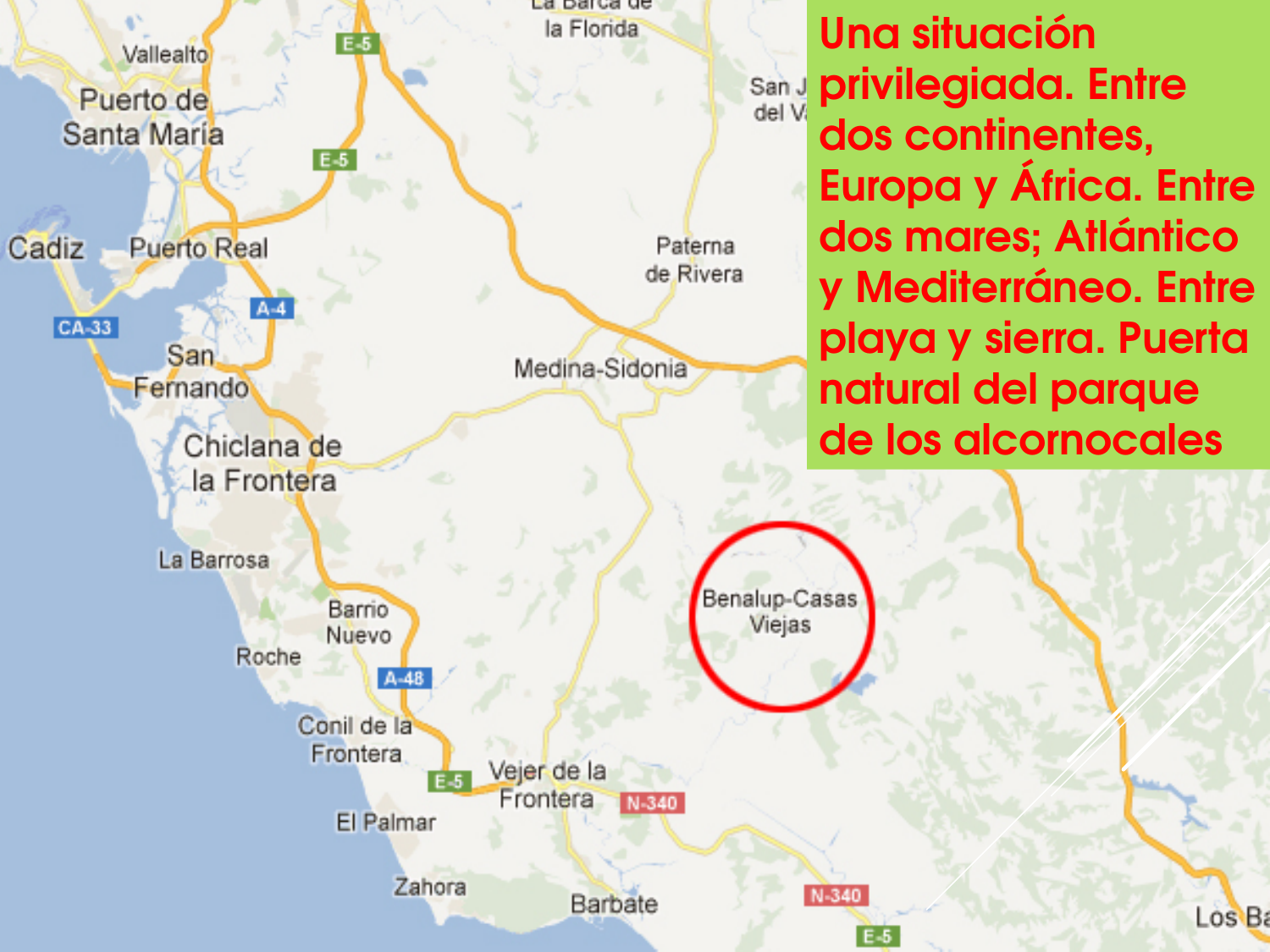

Una situación privilegiada. Entre dos continentes, Europa y África. Entre dos mares; Atlántico y Mediterráneo. Entre playa y sierra. Puerta natural del parque de los alcornocales

#